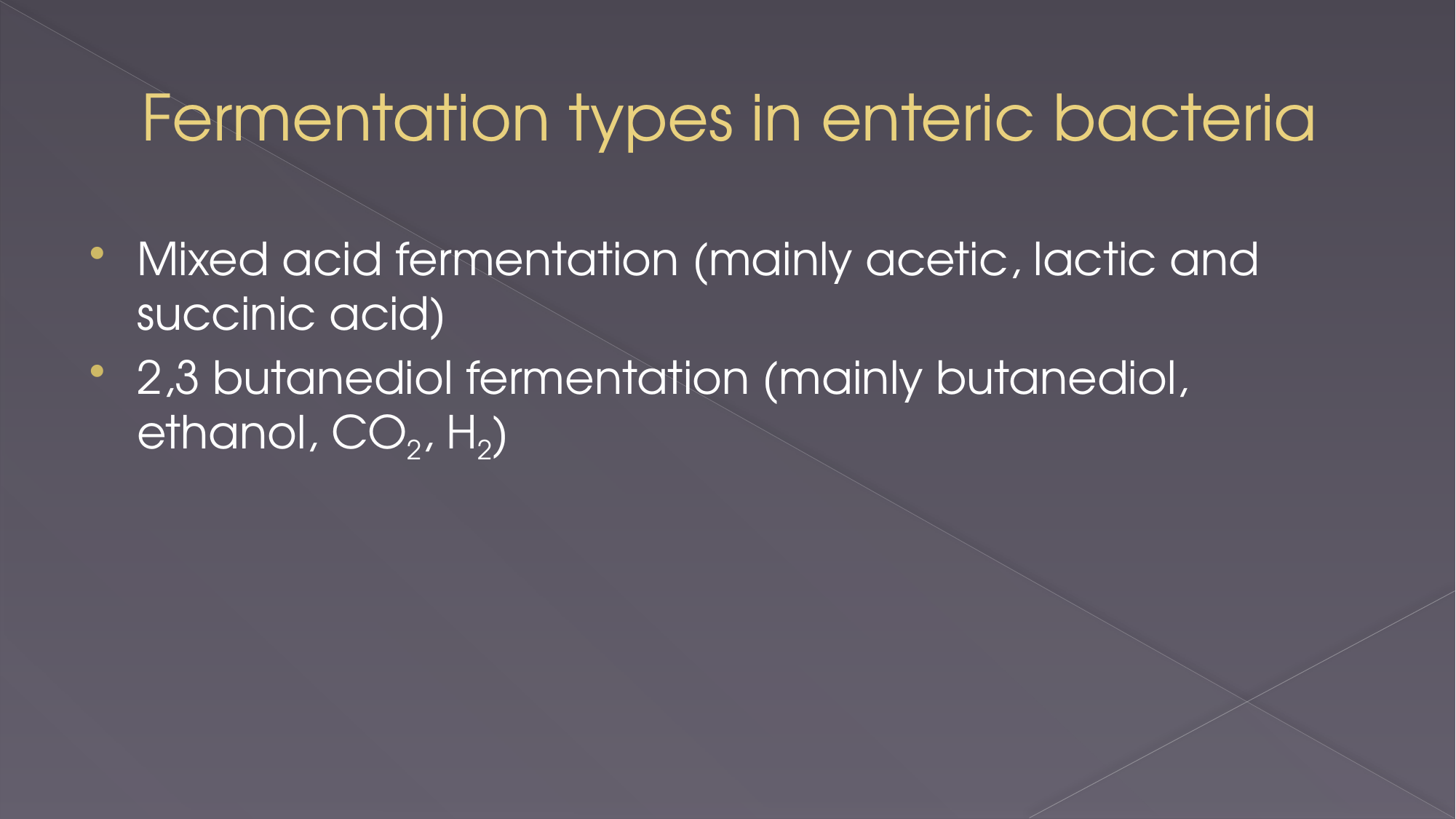

# Fermentation types in enteric bacteria
Mixed acid fermentation (mainly acetic, lactic and succinic acid)
2,3 butanediol fermentation (mainly butanediol, ethanol, CO2, H2)